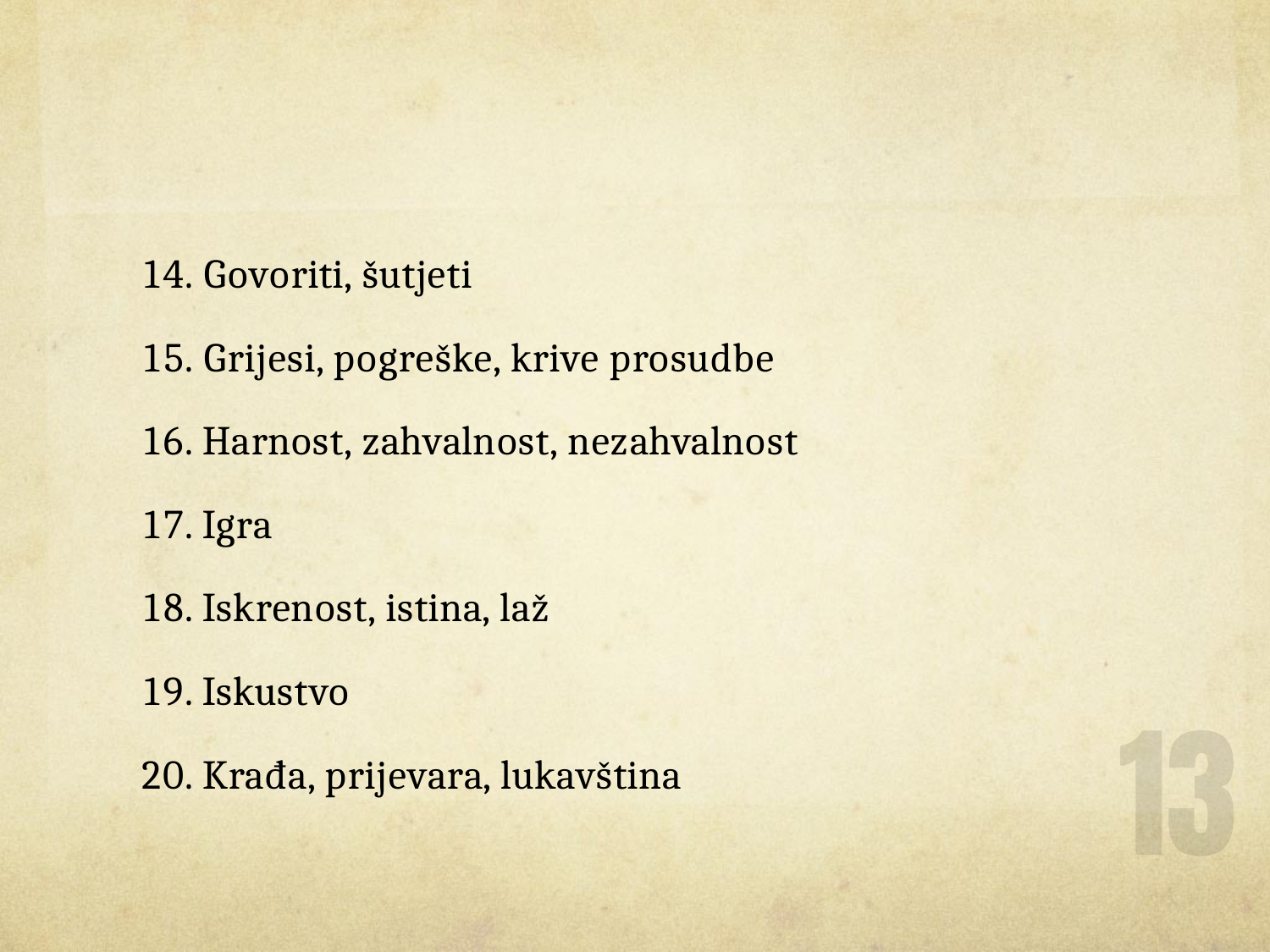

#
14. Govoriti, šutjeti
15. Grijesi, pogreške, krive prosudbe
16. Harnost, zahvalnost, nezahvalnost
17. Igra
18. Iskrenost, istina, laž
19. Iskustvo
20. Krađa, prijevara, lukavština

13